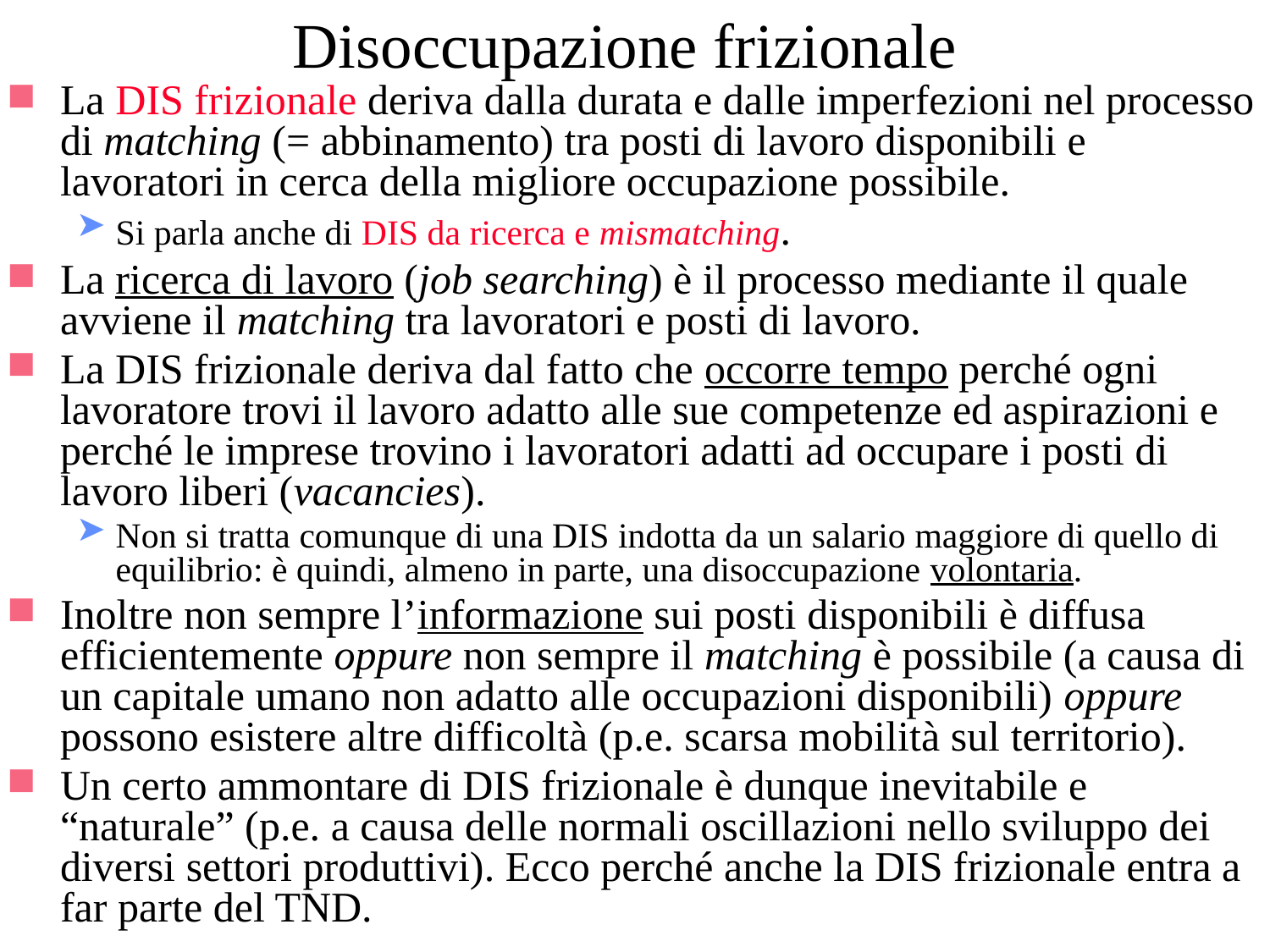

# Disoccupazione frizionale
La DIS frizionale deriva dalla durata e dalle imperfezioni nel processo di matching (= abbinamento) tra posti di lavoro disponibili e lavoratori in cerca della migliore occupazione possibile.
Si parla anche di DIS da ricerca e mismatching.
La ricerca di lavoro (job searching) è il processo mediante il quale avviene il matching tra lavoratori e posti di lavoro.
La DIS frizionale deriva dal fatto che occorre tempo perché ogni lavoratore trovi il lavoro adatto alle sue competenze ed aspirazioni e perché le imprese trovino i lavoratori adatti ad occupare i posti di lavoro liberi (vacancies).
Non si tratta comunque di una DIS indotta da un salario maggiore di quello di equilibrio: è quindi, almeno in parte, una disoccupazione volontaria.
Inoltre non sempre l’informazione sui posti disponibili è diffusa efficientemente oppure non sempre il matching è possibile (a causa di un capitale umano non adatto alle occupazioni disponibili) oppure possono esistere altre difficoltà (p.e. scarsa mobilità sul territorio).
Un certo ammontare di DIS frizionale è dunque inevitabile e “naturale” (p.e. a causa delle normali oscillazioni nello sviluppo dei diversi settori produttivi). Ecco perché anche la DIS frizionale entra a far parte del TND.